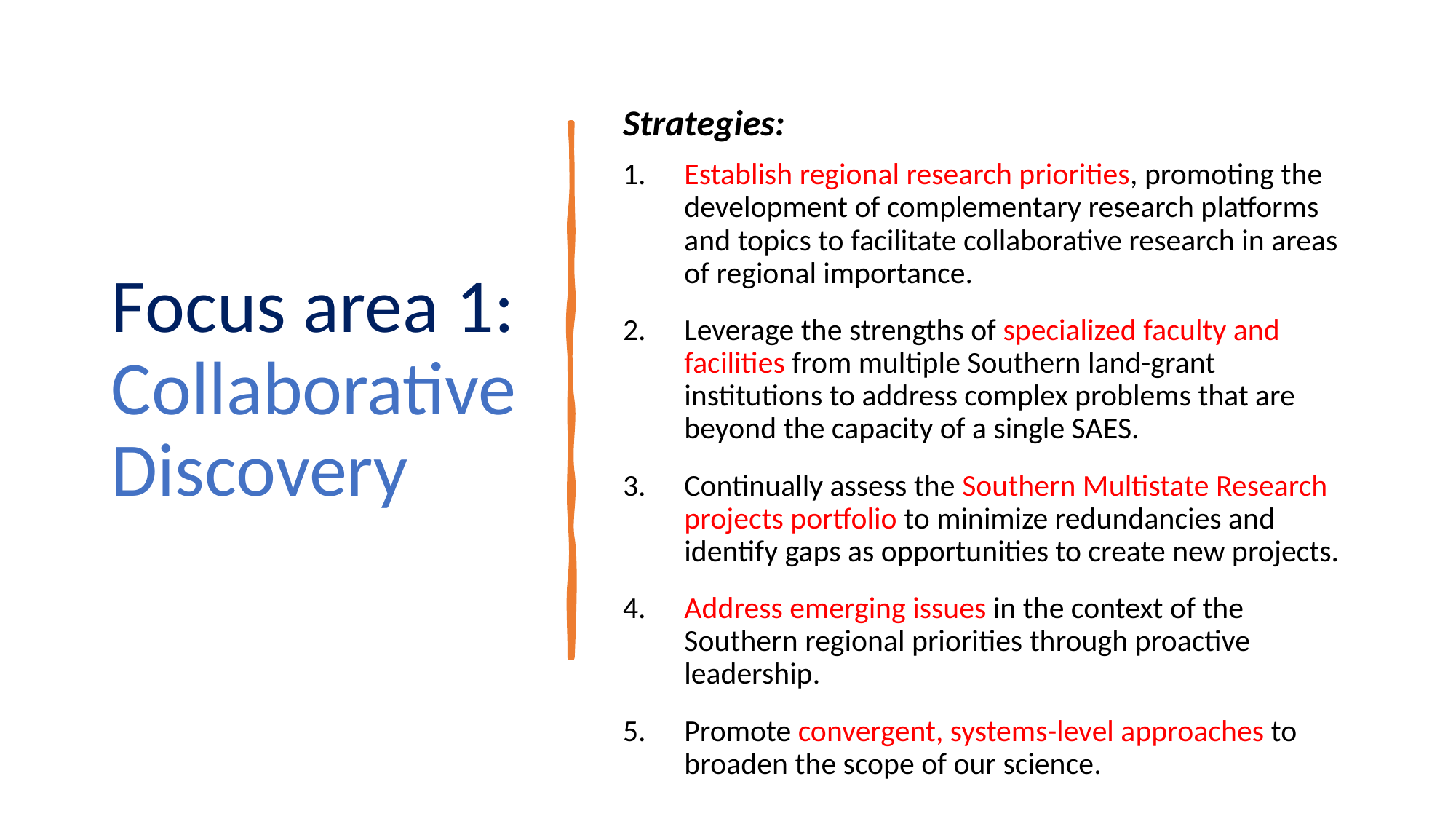

# Focus area 1: Collaborative Discovery
Strategies:
Establish regional research priorities, promoting the development of complementary research platforms and topics to facilitate collaborative research in areas of regional importance.
Leverage the strengths of specialized faculty and facilities from multiple Southern land-grant institutions to address complex problems that are beyond the capacity of a single SAES.
Continually assess the Southern Multistate Research projects portfolio to minimize redundancies and identify gaps as opportunities to create new projects.
Address emerging issues in the context of the Southern regional priorities through proactive leadership.
Promote convergent, systems-level approaches to broaden the scope of our science.